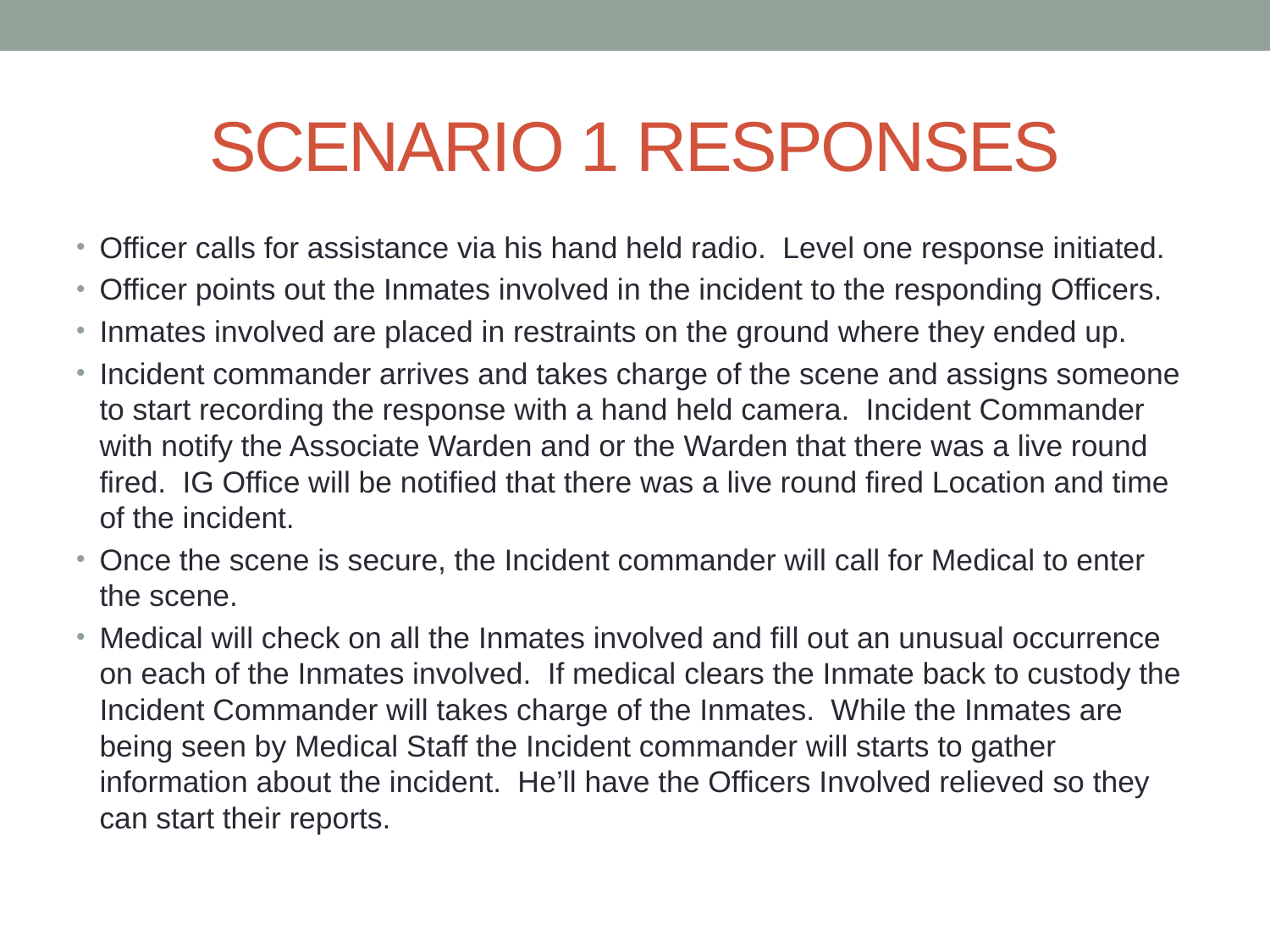

# SCENARIO 1 RESPONSES
Officer calls for assistance via his hand held radio.  Level one response initiated.
Officer points out the Inmates involved in the incident to the responding Officers.
Inmates involved are placed in restraints on the ground where they ended up.
Incident commander arrives and takes charge of the scene and assigns someone to start recording the response with a hand held camera.  Incident Commander with notify the Associate Warden and or the Warden that there was a live round fired.  IG Office will be notified that there was a live round fired Location and time of the incident.
Once the scene is secure, the Incident commander will call for Medical to enter the scene.
Medical will check on all the Inmates involved and fill out an unusual occurrence on each of the Inmates involved.  If medical clears the Inmate back to custody the Incident Commander will takes charge of the Inmates.  While the Inmates are being seen by Medical Staff the Incident commander will starts to gather information about the incident.  He’ll have the Officers Involved relieved so they can start their reports.